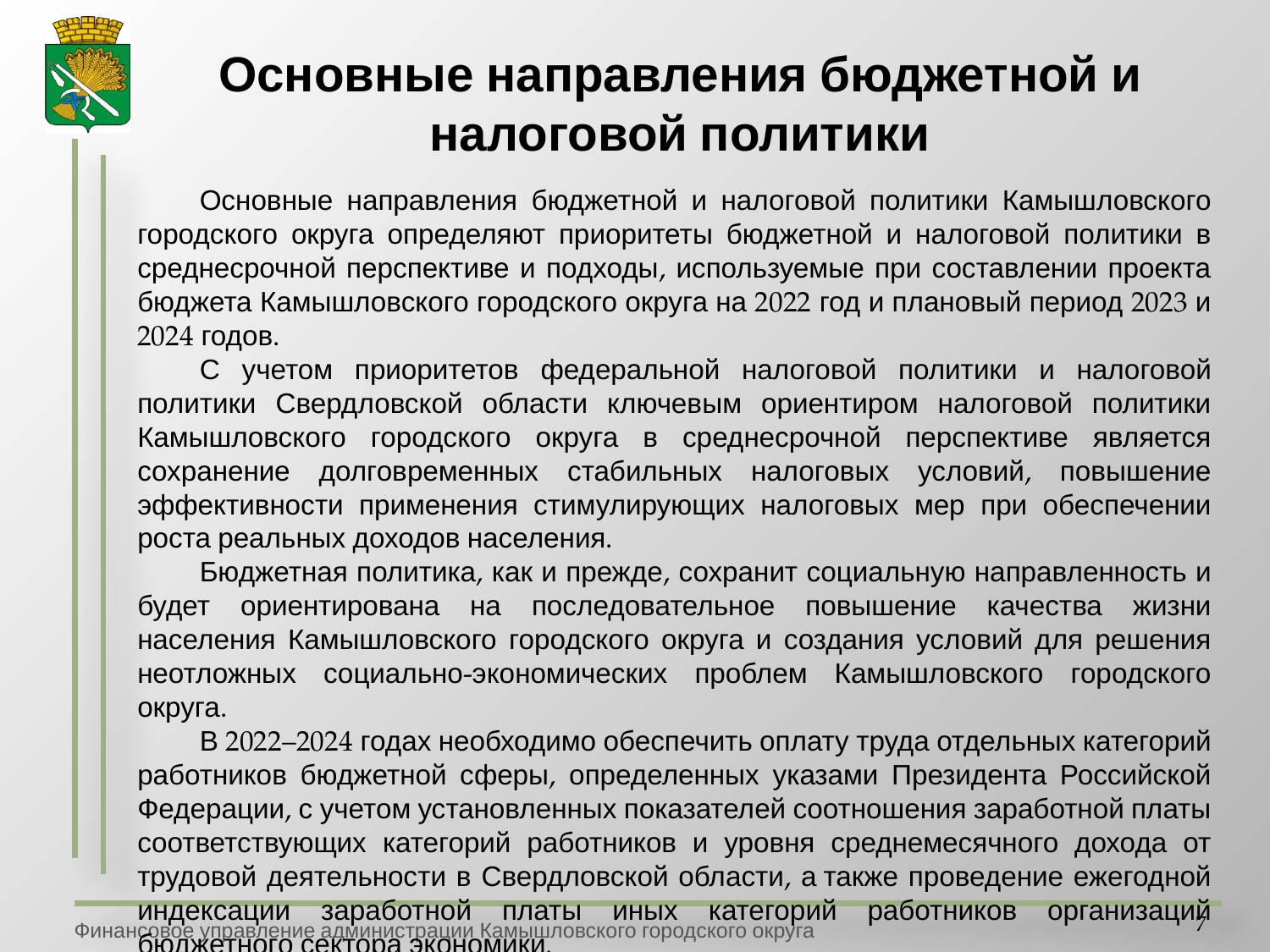

Основные направления бюджетной и налоговой политики

Основные направления бюджетной и налоговой политики Камышловского городского округа определяют приоритеты бюджетной и налоговой политики в среднесрочной перспективе и подходы, используемые при составлении проекта бюджета Камышловского городского округа на 2022 год и плановый период 2023 и 2024 годов.
С учетом приоритетов федеральной налоговой политики и налоговой политики Свердловской области ключевым ориентиром налоговой политики Камышловского городского округа в среднесрочной перспективе является сохранение долговременных стабильных налоговых условий, повышение эффективности применения стимулирующих налоговых мер при обеспечении роста реальных доходов населения.
Бюджетная политика, как и прежде, сохранит социальную направленность и будет ориентирована на последовательное повышение качества жизни населения Камышловского городского округа и создания условий для решения неотложных социально-экономических проблем Камышловского городского округа.
В 2022–2024 годах необходимо обеспечить оплату труда отдельных категорий работников бюджетной сферы, определенных указами Президента Российской Федерации, с учетом установленных показателей соотношения заработной платы соответствующих категорий работников и уровня среднемесячного дохода от трудовой деятельности в Свердловской области, а также проведение ежегодной индексации заработной платы иных категорий работников организаций бюджетного сектора экономики.
7